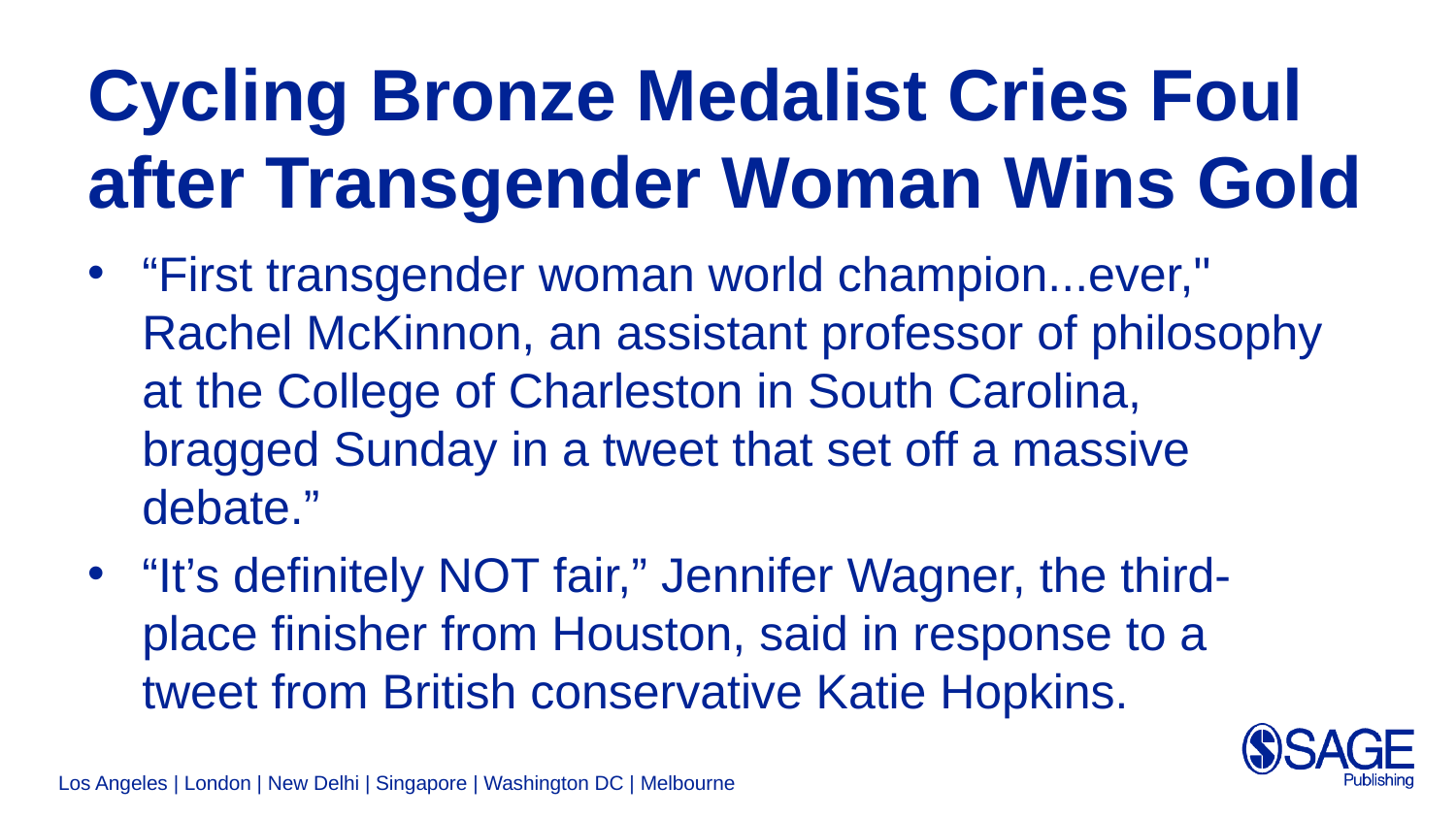

# Cycling Bronze Medalist Cries Foul after Transgender Woman Wins Gold
“First transgender woman world champion...ever," Rachel McKinnon, an assistant professor of philosophy at the College of Charleston in South Carolina, bragged Sunday in a tweet that set off a massive debate.”
“It’s definitely NOT fair,” Jennifer Wagner, the third-place finisher from Houston, said in response to a tweet from British conservative Katie Hopkins.